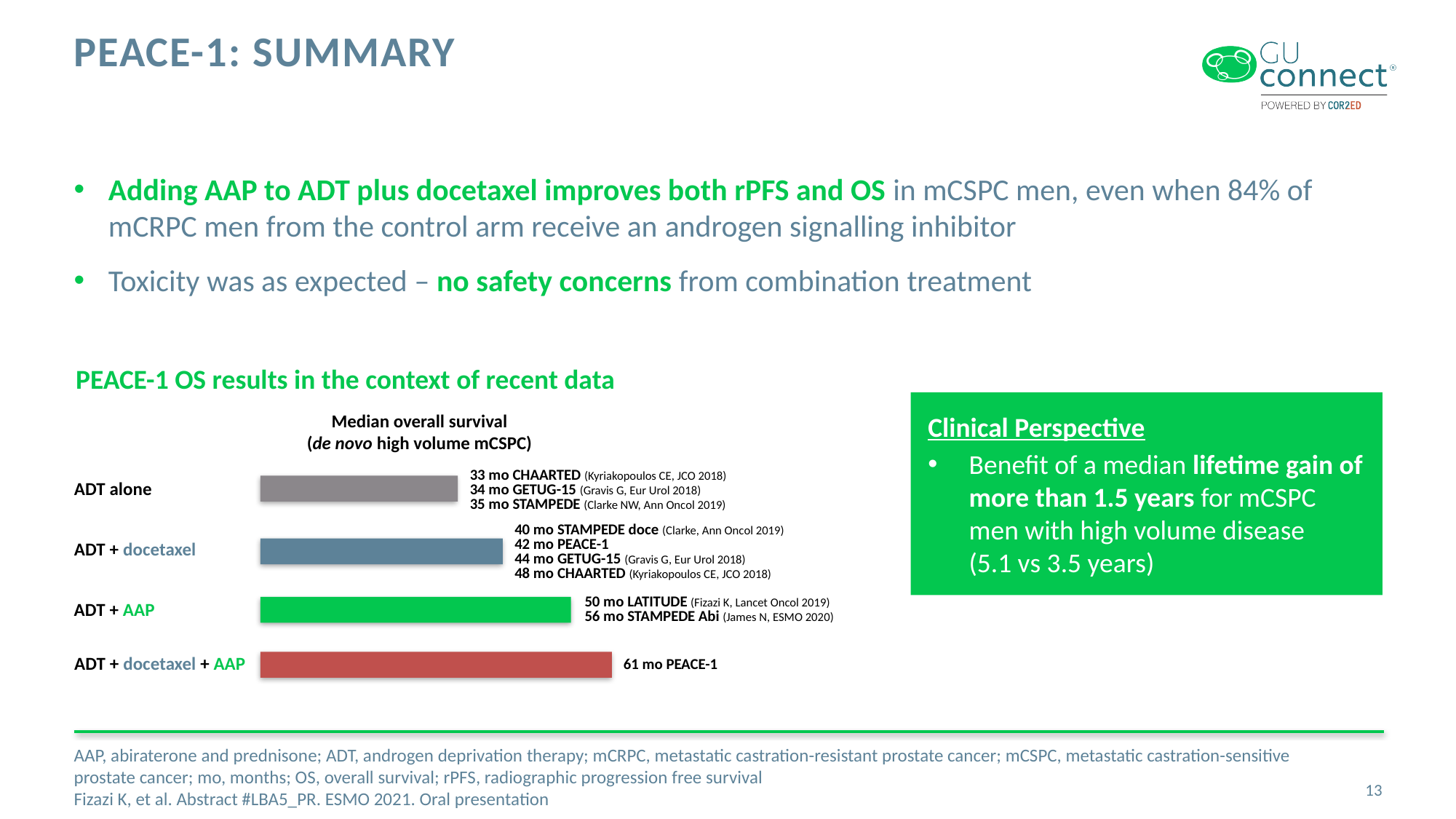

# Peace-1: summary
Adding AAP to ADT plus docetaxel improves both rPFS and OS in mCSPC men, even when 84% of mCRPC men from the control arm receive an androgen signalling inhibitor
Toxicity was as expected – no safety concerns from combination treatment
PEACE-1 OS results in the context of recent data
Clinical Perspective
Benefit of a median lifetime gain of more than 1.5 years for mCSPC men with high volume disease
(5.1 vs 3.5 years)
Median overall survival
(de novo high volume mCSPC)
33 mo CHAARTED (Kyriakopoulos CE, JCO 2018)
34 mo GETUG-15 (Gravis G, Eur Urol 2018)
35 mo STAMPEDE (Clarke NW, Ann Oncol 2019)

ADT alone
40 mo STAMPEDE doce (Clarke, Ann Oncol 2019)
42 mo PEACE-1
44 mo GETUG-15 (Gravis G, Eur Urol 2018)
48 mo CHAARTED (Kyriakopoulos CE, JCO 2018)
ADT + docetaxel

50 mo LATITUDE (Fizazi K, Lancet Oncol 2019)
56 mo STAMPEDE Abi (James N, ESMO 2020)

ADT + AAP

ADT + docetaxel + AAP
61 mo PEACE-1
AAP, abiraterone and prednisone; ADT, androgen deprivation therapy; mCRPC, metastatic castration-resistant prostate cancer; mCSPC, metastatic castration-sensitive prostate cancer; mo, months; OS, overall survival; rPFS, radiographic progression free survival
Fizazi K, et al. Abstract #LBA5_PR. ESMO 2021. Oral presentation
13